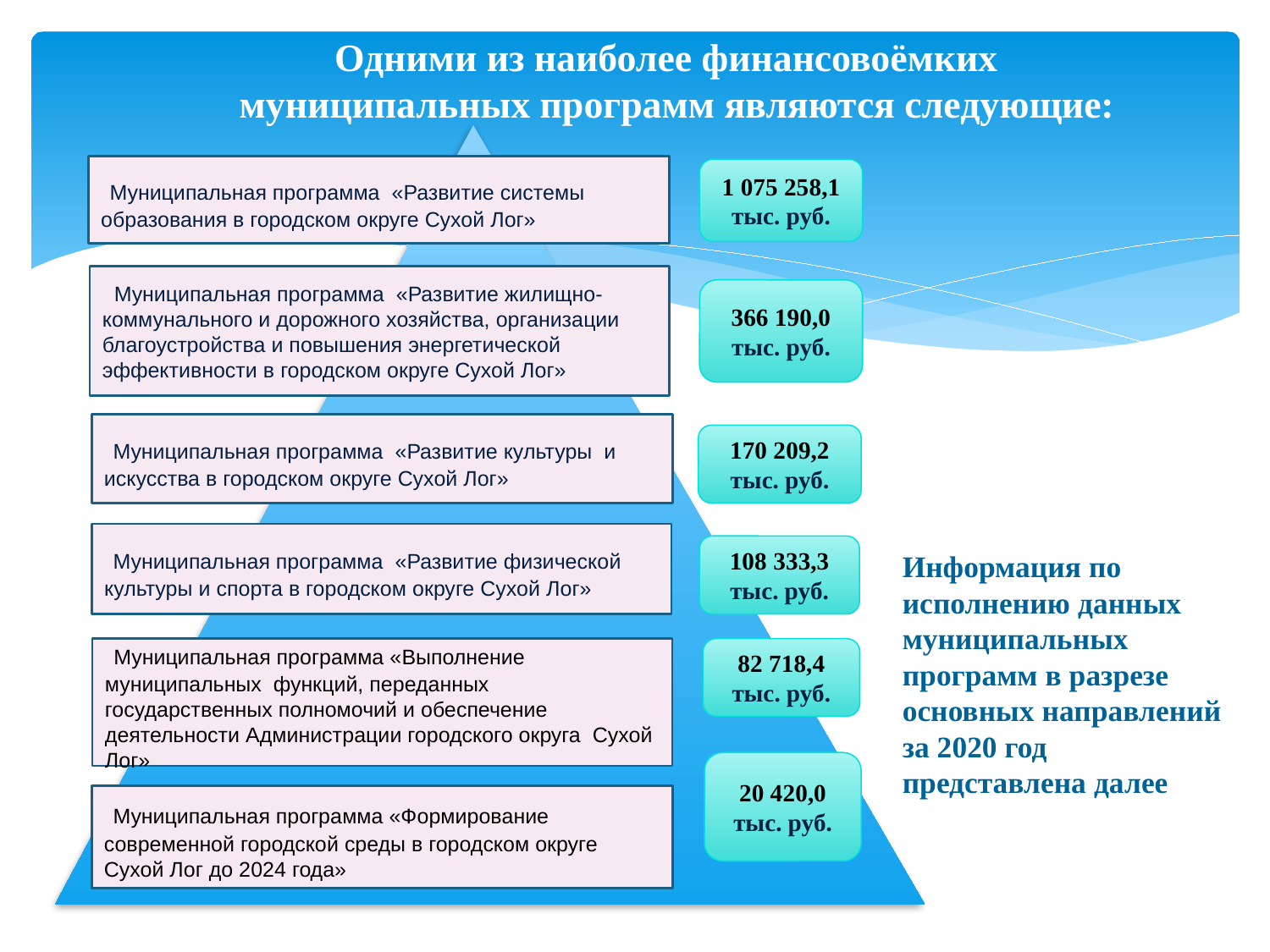

# Одними из наиболее финансовоёмких муниципальных программ являются следующие:

 Муниципальная программа  «Развитие системы образования в городском округе Сухой Лог»
1 075 258,1
тыс. руб.
  Муниципальная программа  «Развитие жилищно-коммунального и дорожного хозяйства, организации благоустройства и повышения энергетической эффективности в городском округе Сухой Лог»
366 190,0
тыс. руб.

Информация по исполнению данных муниципальных программ в разрезе основных направлений за 2020 год представлена далее
 Муниципальная программа  «Развитие культуры  и искусства в городском округе Сухой Лог»
170 209,2
тыс. руб.
 Муниципальная программа  «Развитие физической культуры и спорта в городском округе Сухой Лог»
108 333,3
тыс. руб.
 Муниципальная программа «Выполнение муниципальных  функций, переданных государственных полномочий и обеспечение деятельности Администрации городского округа  Сухой Лог»
82 718,4
тыс. руб.
20 420,0
тыс. руб.
 Муниципальная программа «Формирование современной городской среды в городском округе Сухой Лог до 2024 года»